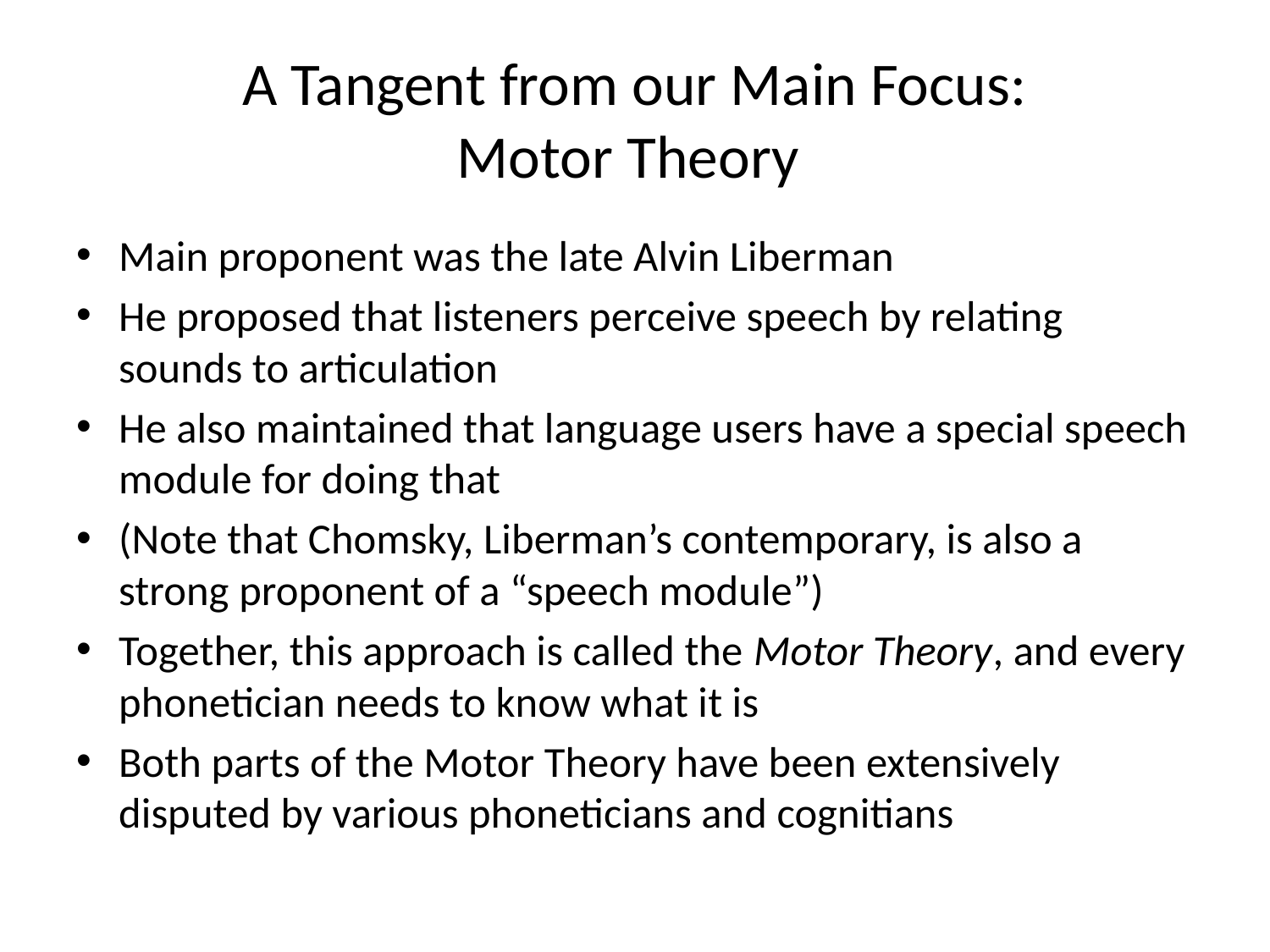

# A Tangent from our Main Focus: Motor Theory
Main proponent was the late Alvin Liberman
He proposed that listeners perceive speech by relating sounds to articulation
He also maintained that language users have a special speech module for doing that
(Note that Chomsky, Liberman’s contemporary, is also a strong proponent of a “speech module”)
Together, this approach is called the Motor Theory, and every phonetician needs to know what it is
Both parts of the Motor Theory have been extensively disputed by various phoneticians and cognitians